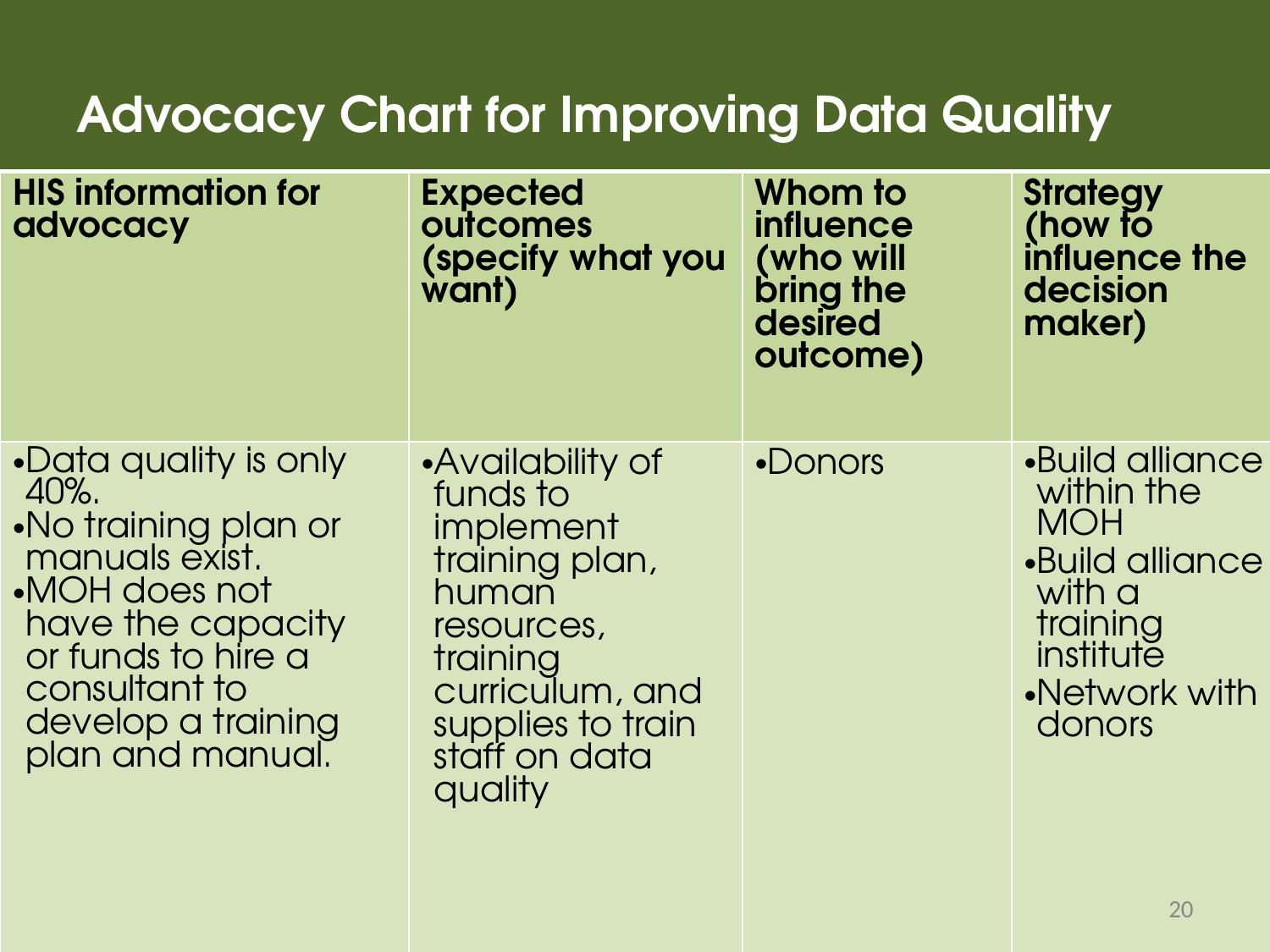

# Advocacy Chart for Improving Data Quality
| HIS information for advocacy | Expected outcomes (specify what you want) | Whom to influence (who will bring the desired outcome) | Strategy (how to influence the decision maker) |
| --- | --- | --- | --- |
| Data quality is only 40%. No training plan or manuals exist. MOH does not have the capacity or funds to hire a consultant to develop a training plan and manual. | Availability of funds to implement training plan, human resources, training curriculum, and supplies to train staff on data quality | Donors | Build alliance within the MOH Build alliance with a training institute Network with donors |
20